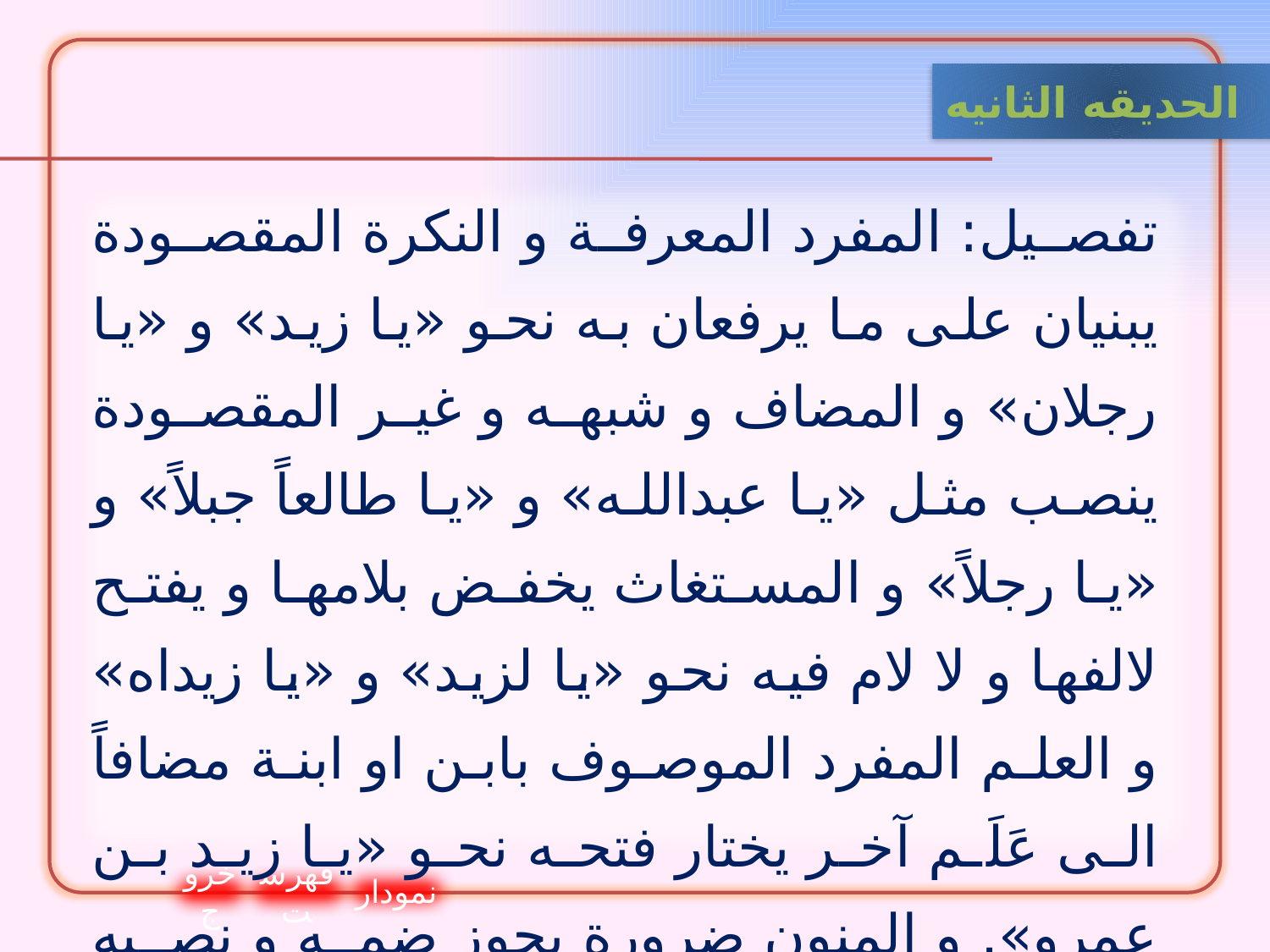

الحدیقه الثانيه
تفصيل: المفرد المعرفة و النكرة المقصودة يبنيان على ما يرفعان به نحو «يا زيد» و «يا رجلان» و المضاف و شبهه و غير المقصودة ينصب مثل «يا عبدالله» و «يا طالعاً جبلاً» و «يا رجلاً» و المستغاث يخفض بلامها و يفتح لالفها و لا لام فيه نحو «يا لزيد» و «يا زيداه» و العلم المفرد الموصوف بابن او ابنة مضافاً الى عَلَم آخر يختار فتحه نحو «يا زيد بن عمرو». و المنون ضرورة يجوز ضمه و نصبه نحو «سلام الله يا مطرا عليها» و «ليس عليك يا مطر السلام» و المكرر المضاف يجوز ضمه و نصبه كتيم الاول فى نحو «يا تيم تيم عدى» .

خروج
فهرست
نمودار